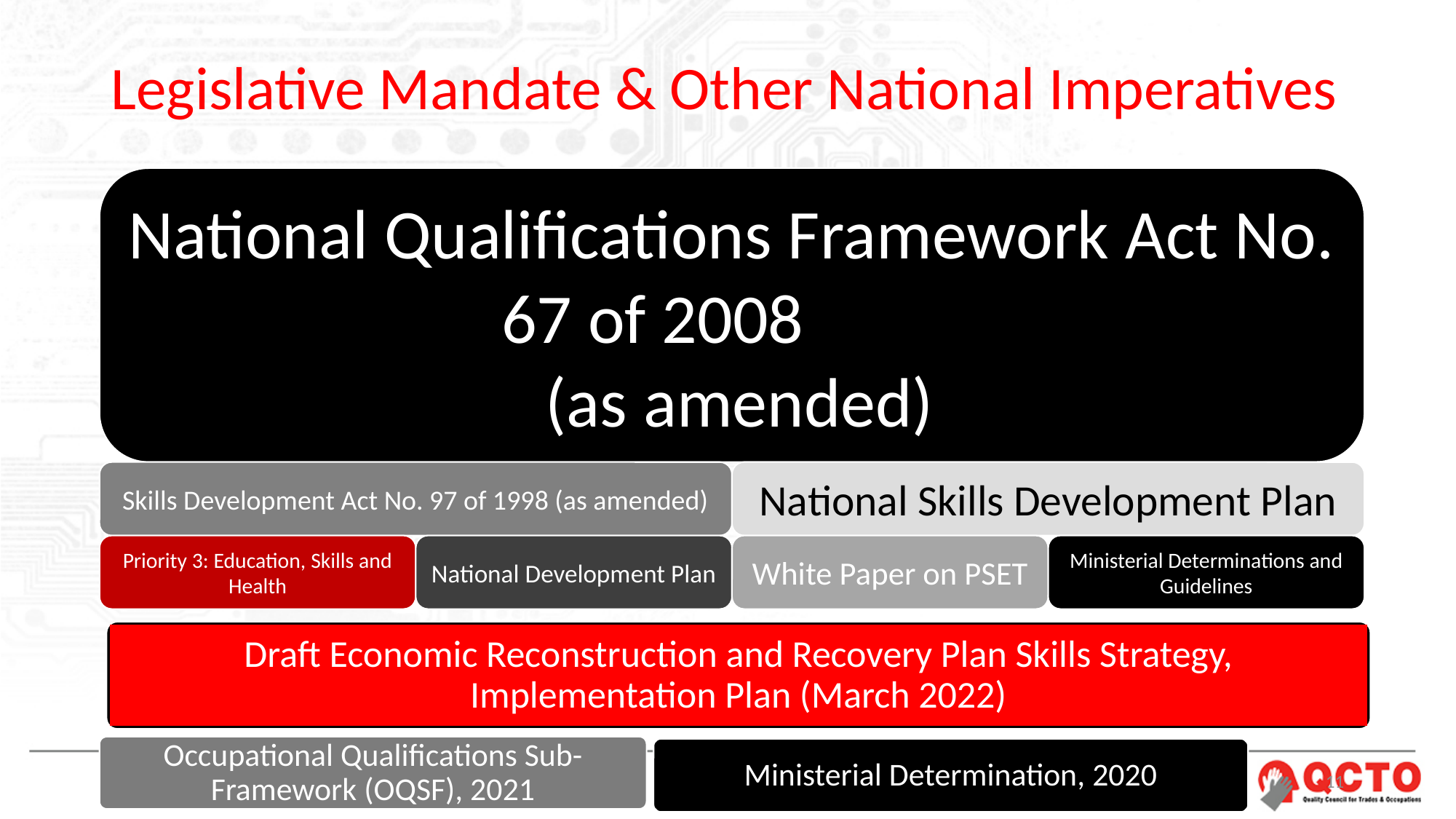

# Legislative Mandate & Other National Imperatives
National Qualifications Framework Act No. 67 of 2008
 (as amended)
Skills Development Act No. 97 of 1998 (as amended)
Priority 3: Education, Skills and Health
National Development Plan
National Skills Development Plan
White Paper on PSET
Ministerial Determinations and Guidelines

Draft Economic Reconstruction and Recovery Plan Skills Strategy, Implementation Plan (March 2022)

Occupational Qualifications Sub-Framework (OQSF), 2021

Ministerial Determination, 2020
11